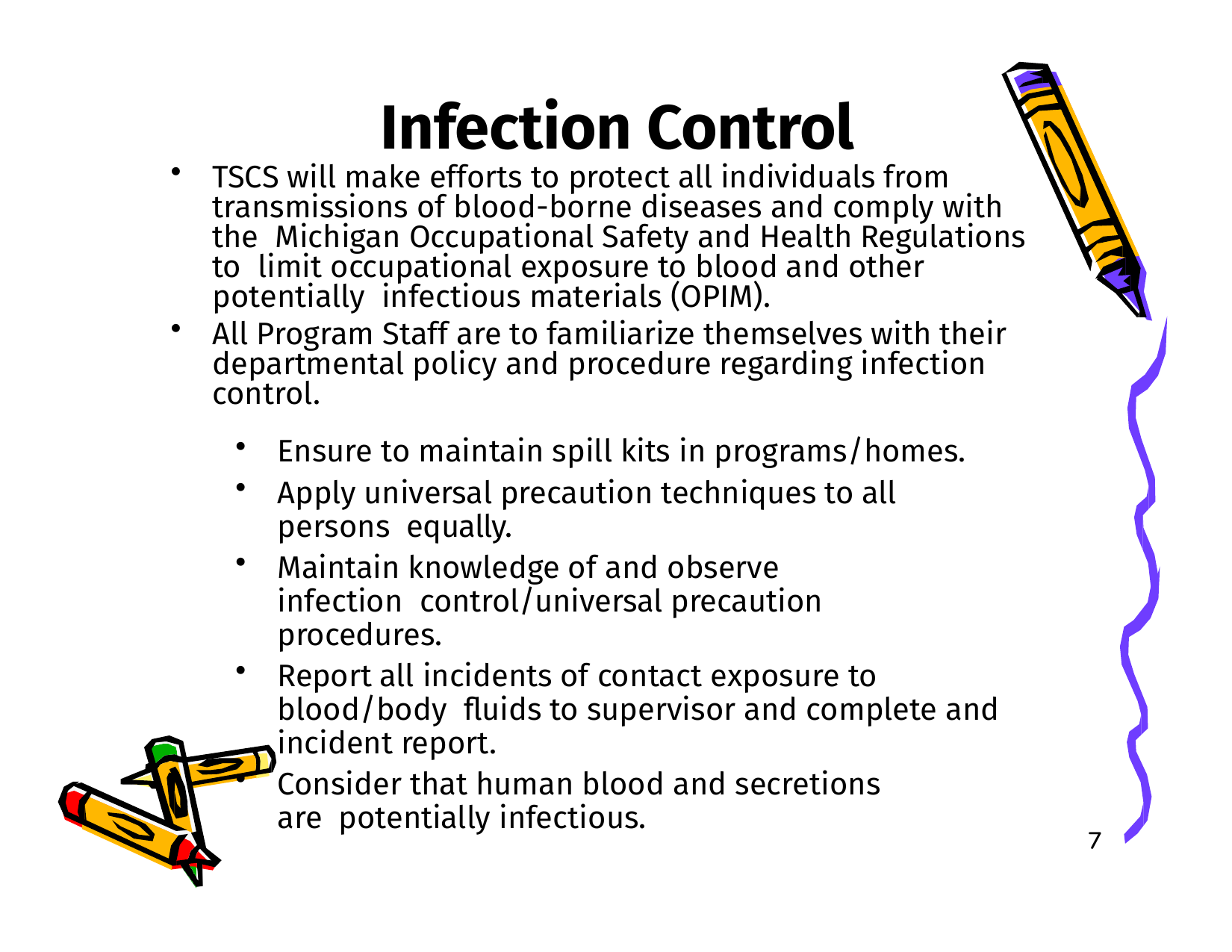

# Infection Control
TSCS will make efforts to protect all individuals from  transmissions of blood-borne diseases and comply with the  Michigan Occupational Safety and Health Regulations to  limit occupational exposure to blood and other potentially  infectious materials (OPIM).
All Program Staff are to familiarize themselves with their  departmental policy and procedure regarding infection  control.
Ensure to maintain spill kits in programs/homes.
Apply universal precaution techniques to all persons  equally.
Maintain knowledge of and observe infection  control/universal precaution procedures.
Report all incidents of contact exposure to blood/body  fluids to supervisor and complete and incident report.
Consider that human blood and secretions are  potentially infectious.
7